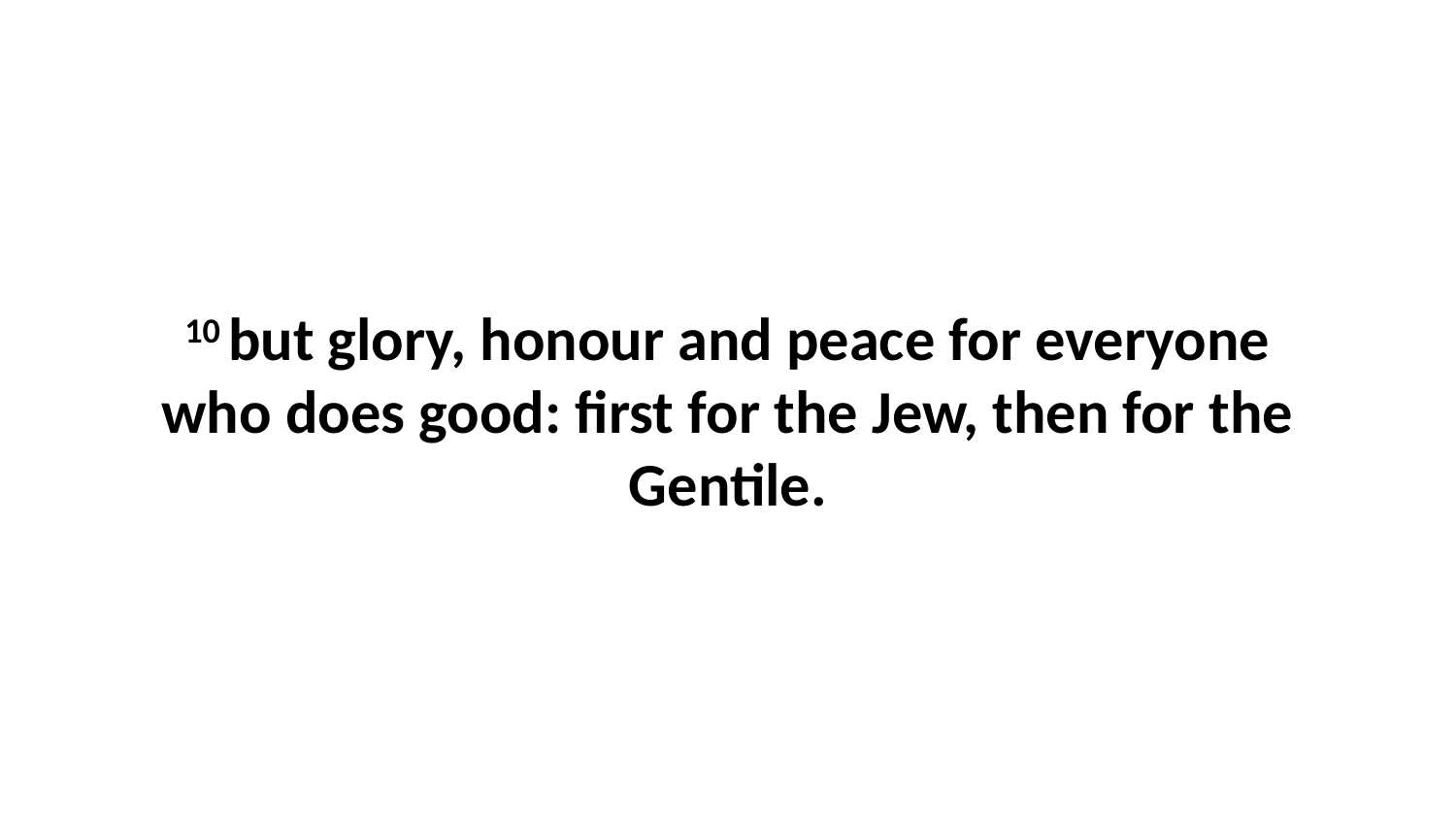

10 but glory, honour and peace for everyone who does good: first for the Jew, then for the Gentile.